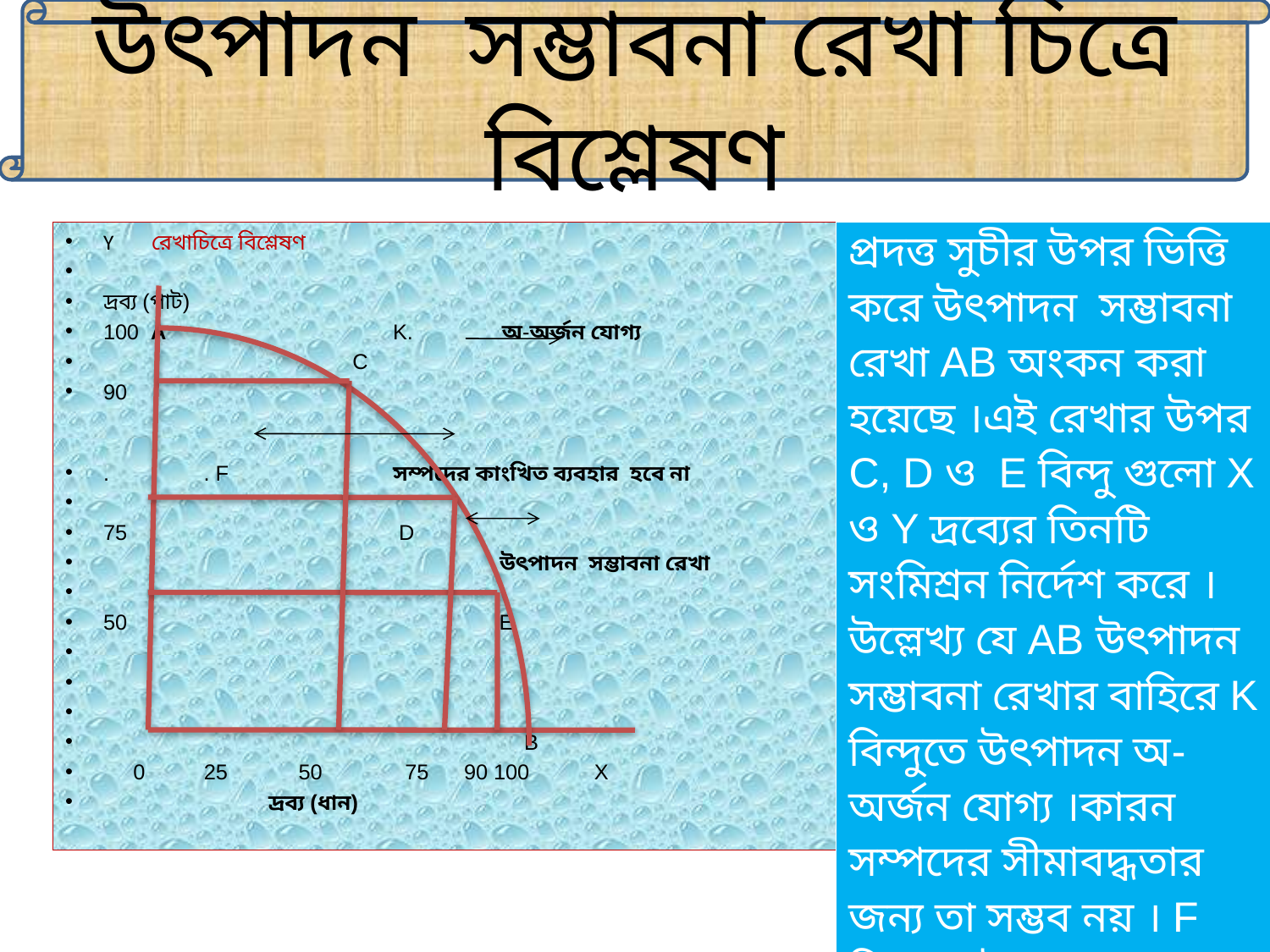

উৎপাদন  সম্ভাবনা রেখা চিত্রে বিশ্লেষণ
Y	রেখাচিত্রে বিশ্লেষণ

দ্রব্য (পাট)
100  A                                  	K.               অ-অর্জন যোগ্য
                                          C
90
.                . F                         	সম্পদের কাংখিত ব্যবহার  হবে না

75                                              D
                                                                        উৎপাদন  সম্ভাবনা রেখা

50                                                               E

                                                                       B
     0          25            50              75      90 100           X
                              দ্রব্য (ধান)
| প্রদত্ত সুচীর উপর ভিত্তি করে উৎপাদন সম্ভাবনা রেখা AB অংকন করা হয়েছে ।এই রেখার উপর C, D ও E বিন্দু গুলো X ও Y দ্রব্যের তিনটি সংমিশ্রন নির্দেশ করে । উল্লেখ্য যে AB উৎপাদন সম্ভাবনা রেখার বাহিরে K বিন্দুতে উৎপাদন অ-অর্জন যোগ্য ।কারন সম্পদের সীমাবদ্ধতার জন্য তা সম্ভব নয় । F বিন্দুতে উৎপাদন সম্ভব, তবে এক্ষেত্রে প্রাপ্ত সম্পদের পূর্ণ ব্যবহার হবে না |
| --- |